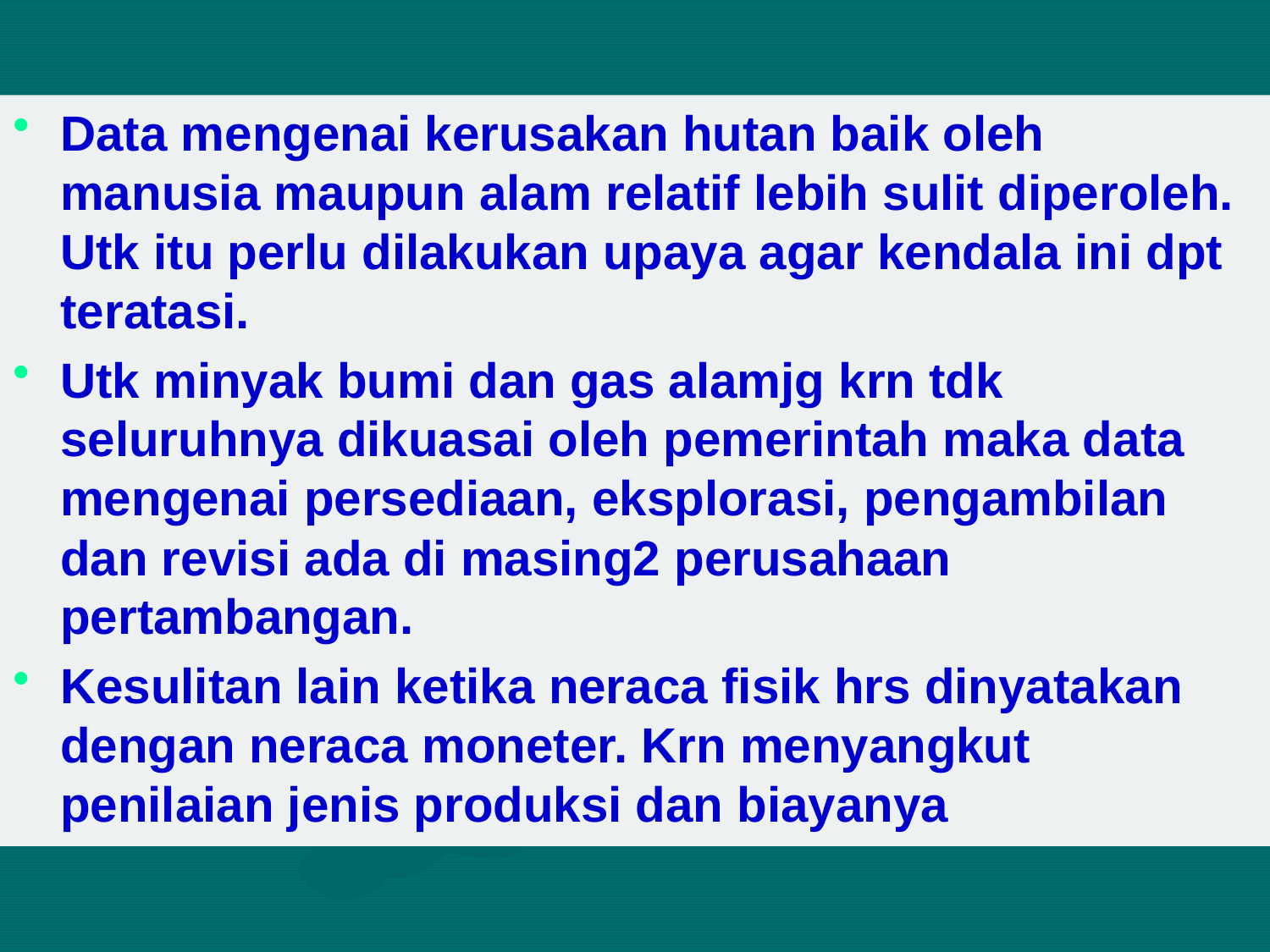

Data mengenai kerusakan hutan baik oleh manusia maupun alam relatif lebih sulit diperoleh. Utk itu perlu dilakukan upaya agar kendala ini dpt teratasi.
Utk minyak bumi dan gas alamjg krn tdk seluruhnya dikuasai oleh pemerintah maka data mengenai persediaan, eksplorasi, pengambilan dan revisi ada di masing2 perusahaan pertambangan.
Kesulitan lain ketika neraca fisik hrs dinyatakan dengan neraca moneter. Krn menyangkut penilaian jenis produksi dan biayanya